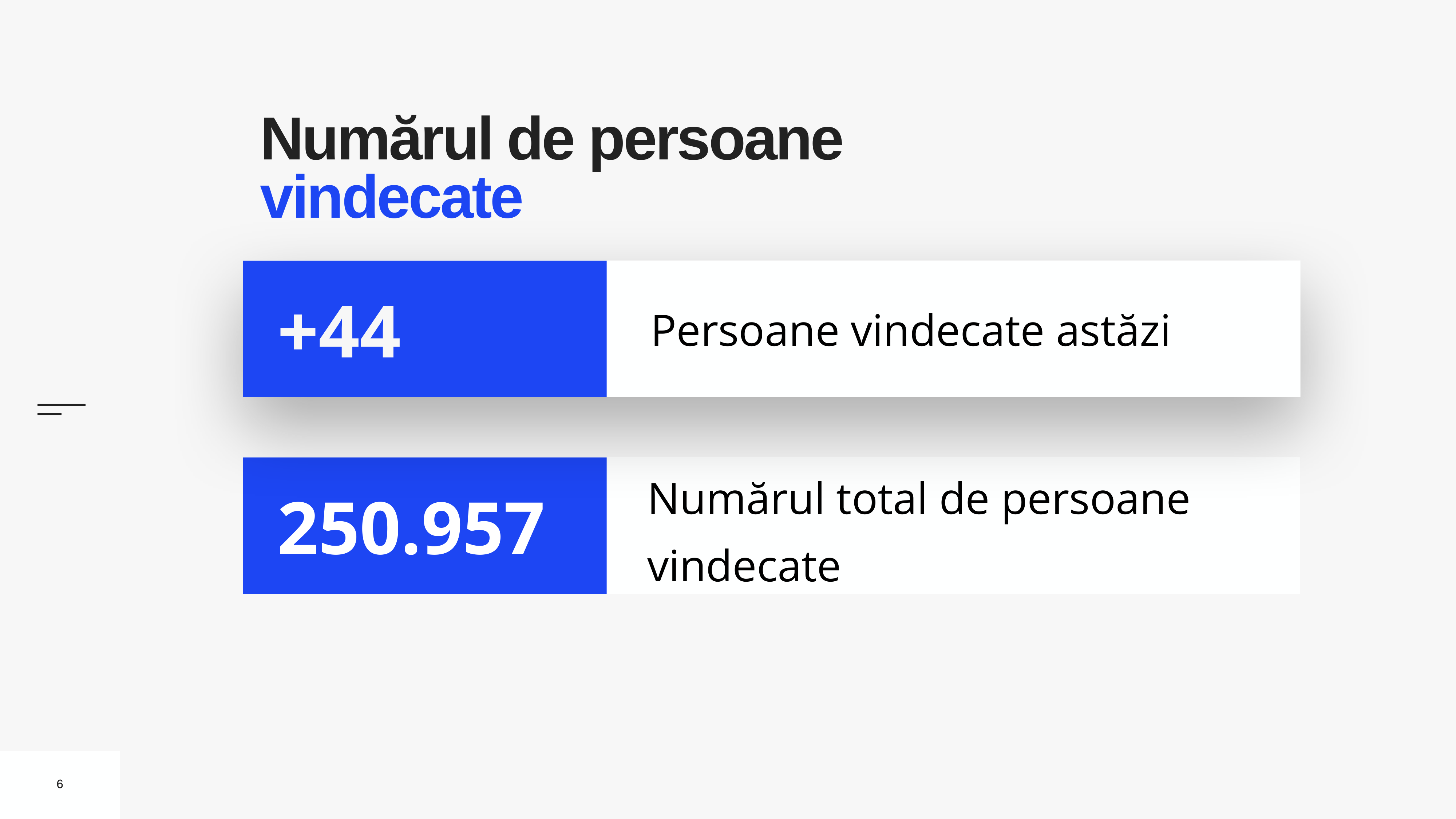

# Numărul de persoane vindecate

Persoane vindecate astăzi

+44

Numărul total de persoane vindecate

250.957
6
6